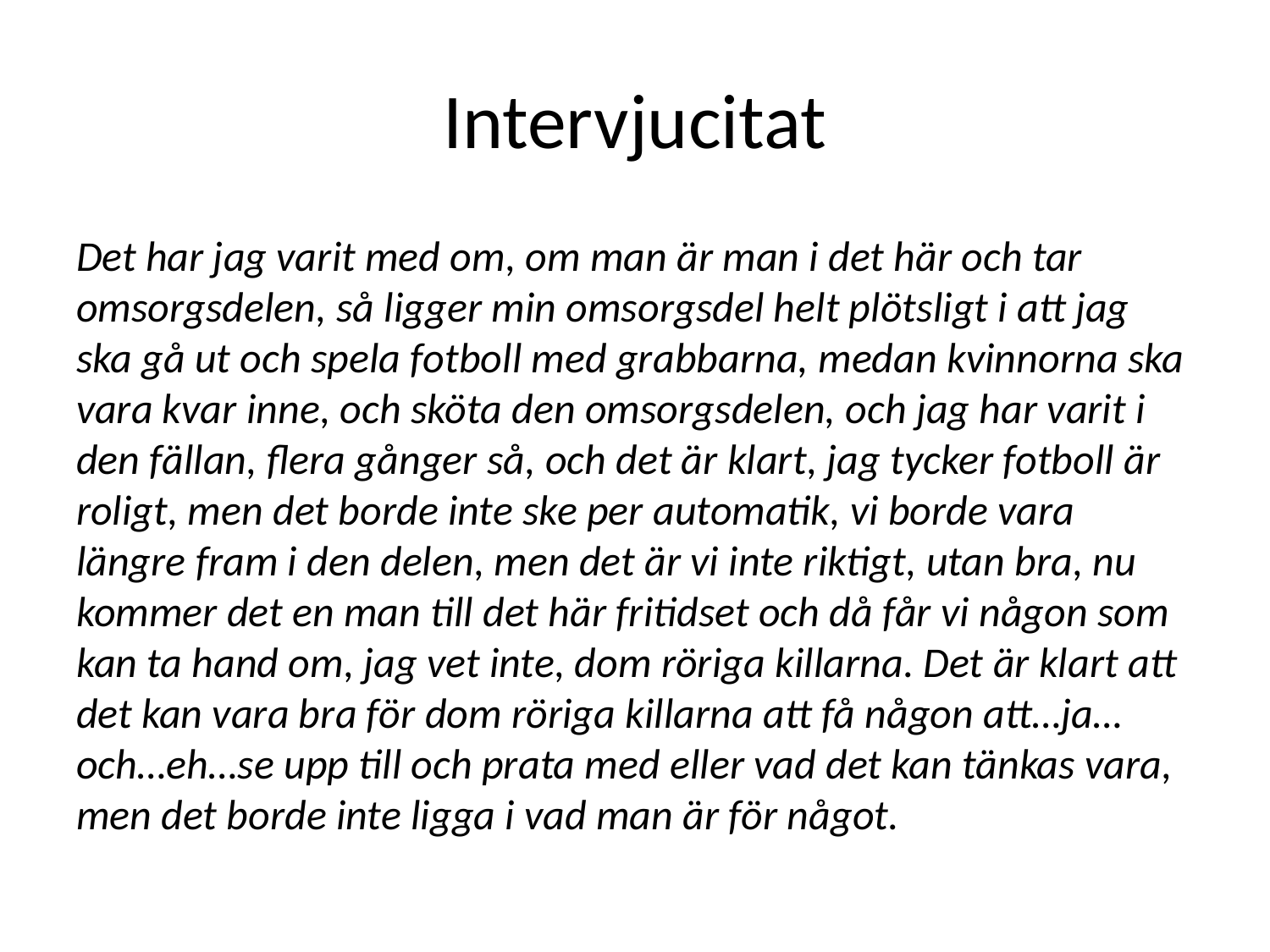

# Intervjucitat
Det har jag varit med om, om man är man i det här och tar omsorgsdelen, så ligger min omsorgsdel helt plötsligt i att jag ska gå ut och spela fotboll med grabbarna, medan kvinnorna ska vara kvar inne, och sköta den omsorgsdelen, och jag har varit i den fällan, flera gånger så, och det är klart, jag tycker fotboll är roligt, men det borde inte ske per automatik, vi borde vara längre fram i den delen, men det är vi inte riktigt, utan bra, nu kommer det en man till det här fritidset och då får vi någon som kan ta hand om, jag vet inte, dom röriga killarna. Det är klart att det kan vara bra för dom röriga killarna att få någon att…ja…och…eh…se upp till och prata med eller vad det kan tänkas vara, men det borde inte ligga i vad man är för något.